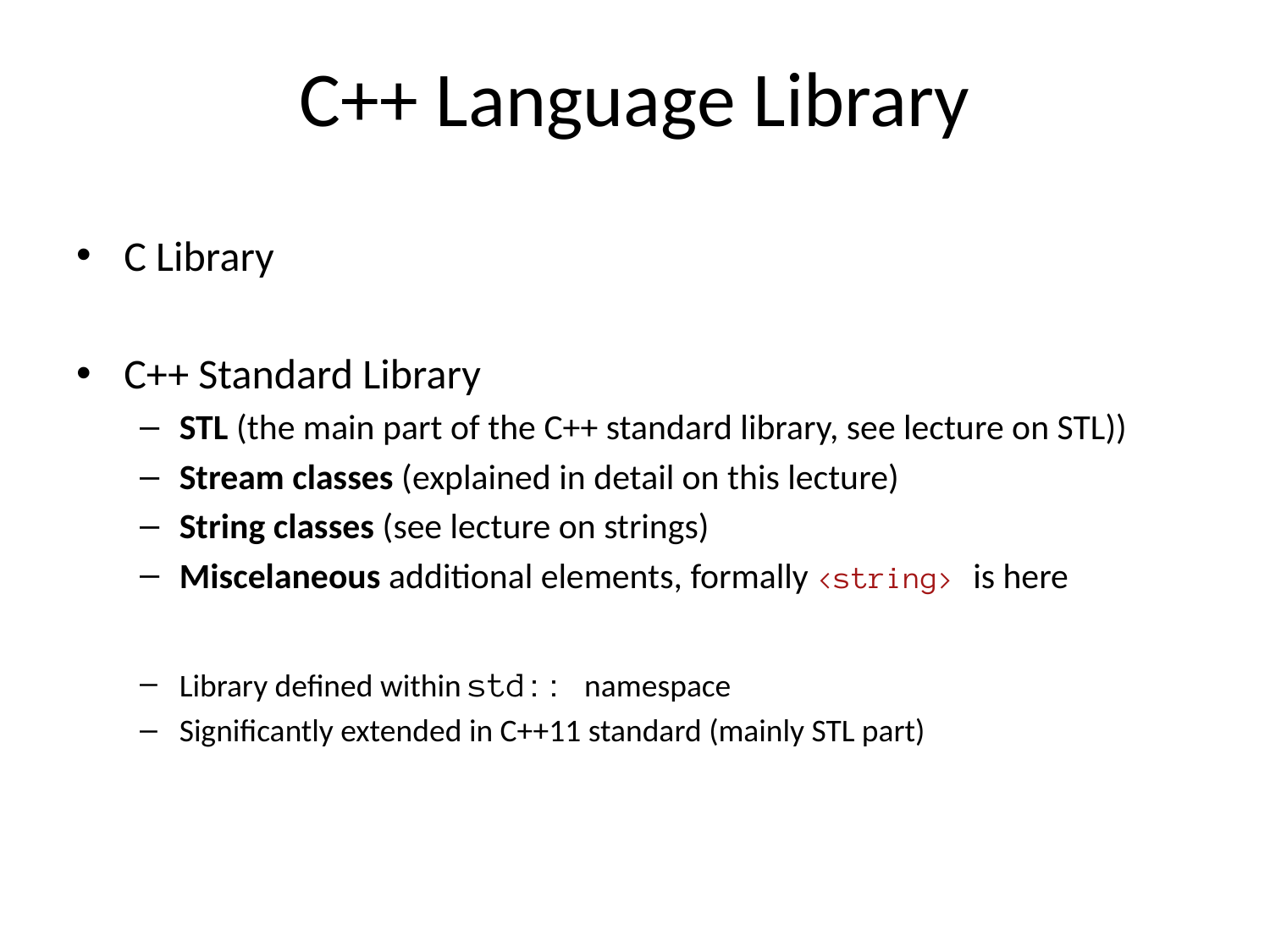

# C++ Language Library
C Library

C++ Standard Library
STL (the main part of the C++ standard library, see lecture on STL))
Stream classes (explained in detail on this lecture)
String classes (see lecture on strings)
Miscelaneous additional elements, formally <string> is here

Library defined within std:: namespace
Significantly extended in C++11 standard (mainly STL part)